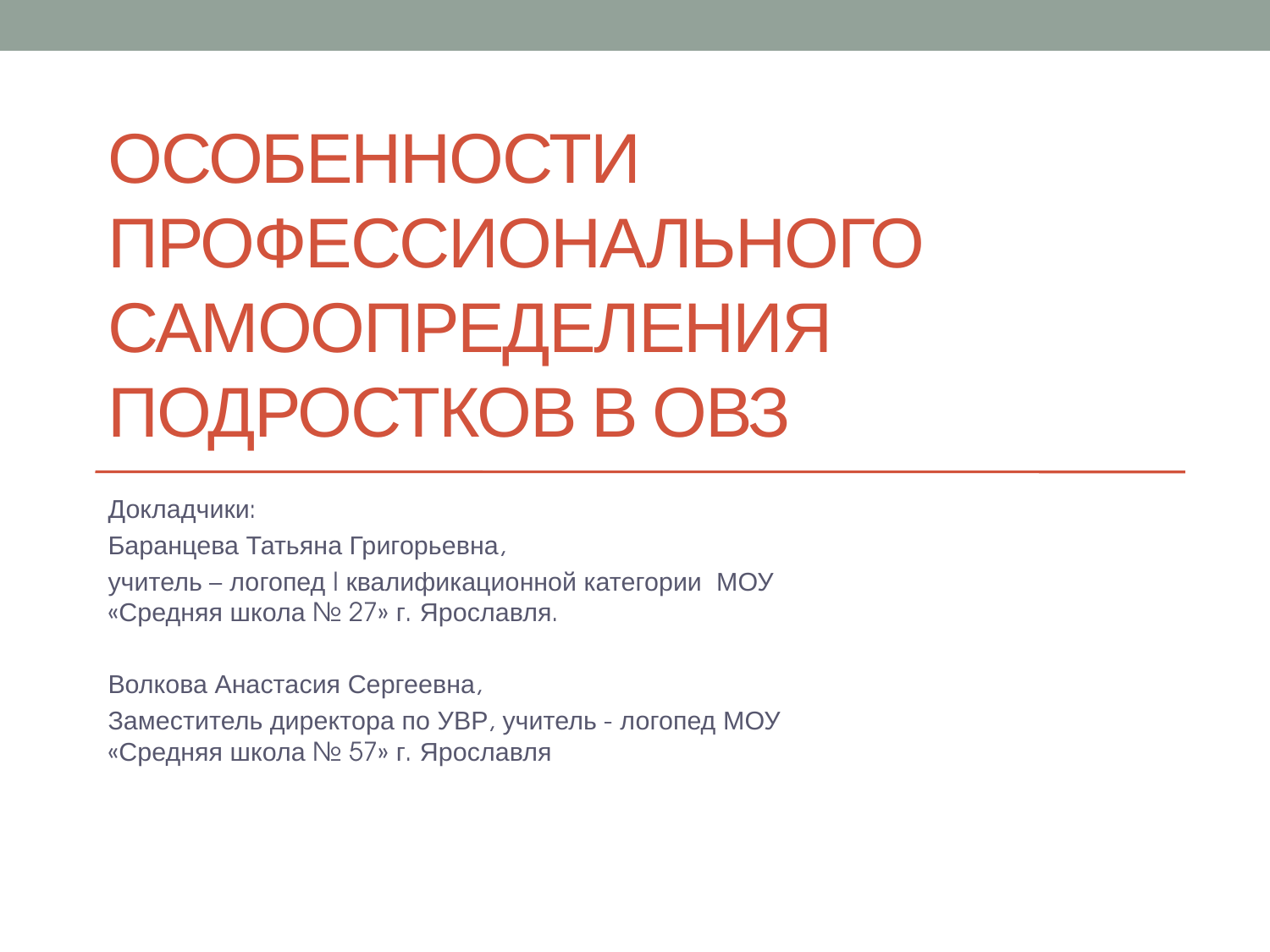

# Особенности профессионального самоопределения подростков в ОВЗ
Докладчики:
Баранцева Татьяна Григорьевна,
учитель – логопед I квалификационной категории  МОУ «Средняя школа № 27» г. Ярославля.

Волкова Анастасия Сергеевна,
Заместитель директора по УВР, учитель - логопед МОУ «Средняя школа № 57» г. Ярославля